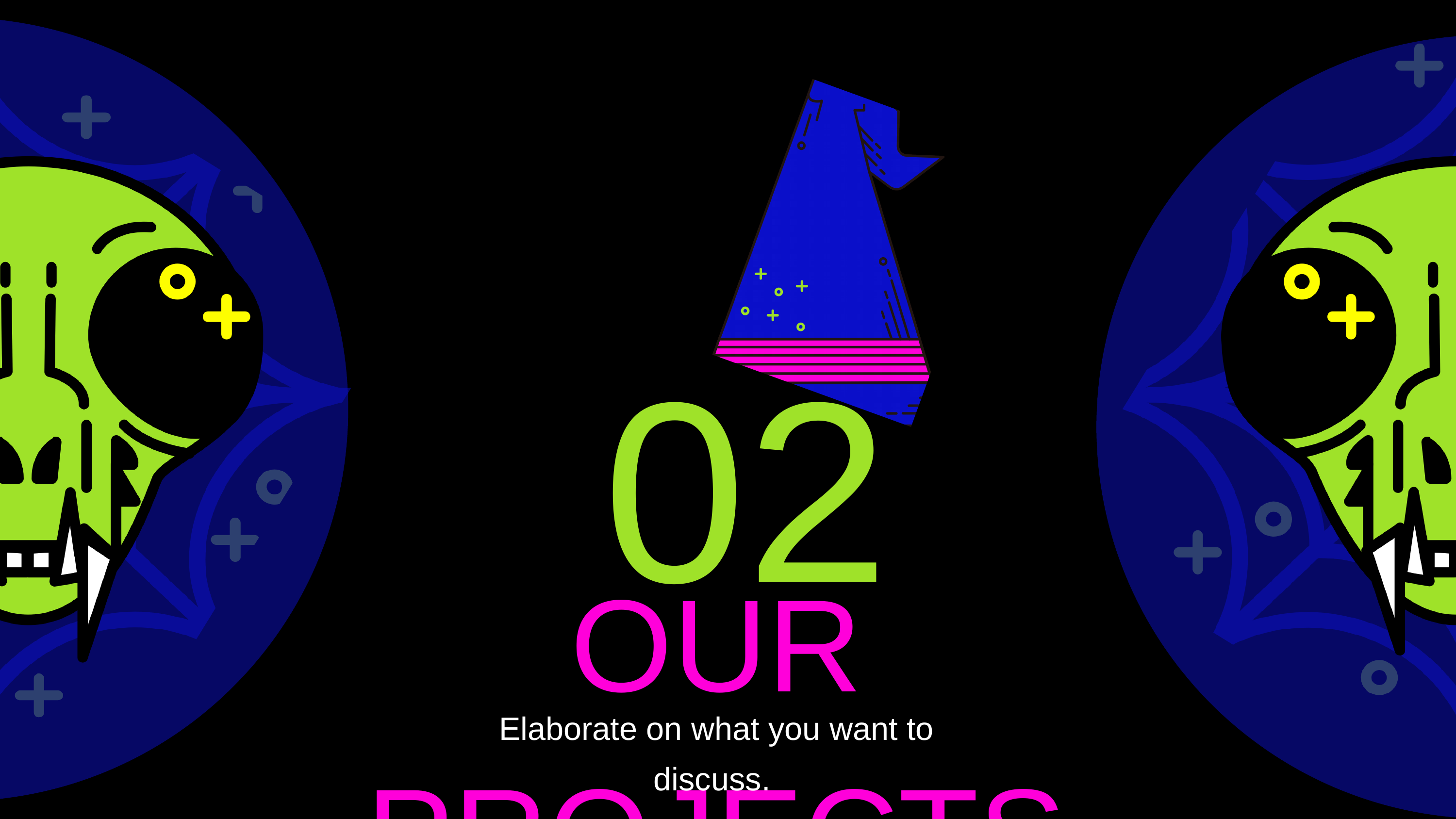

02.
OUR PROJECTS
Elaborate on what you want to discuss.